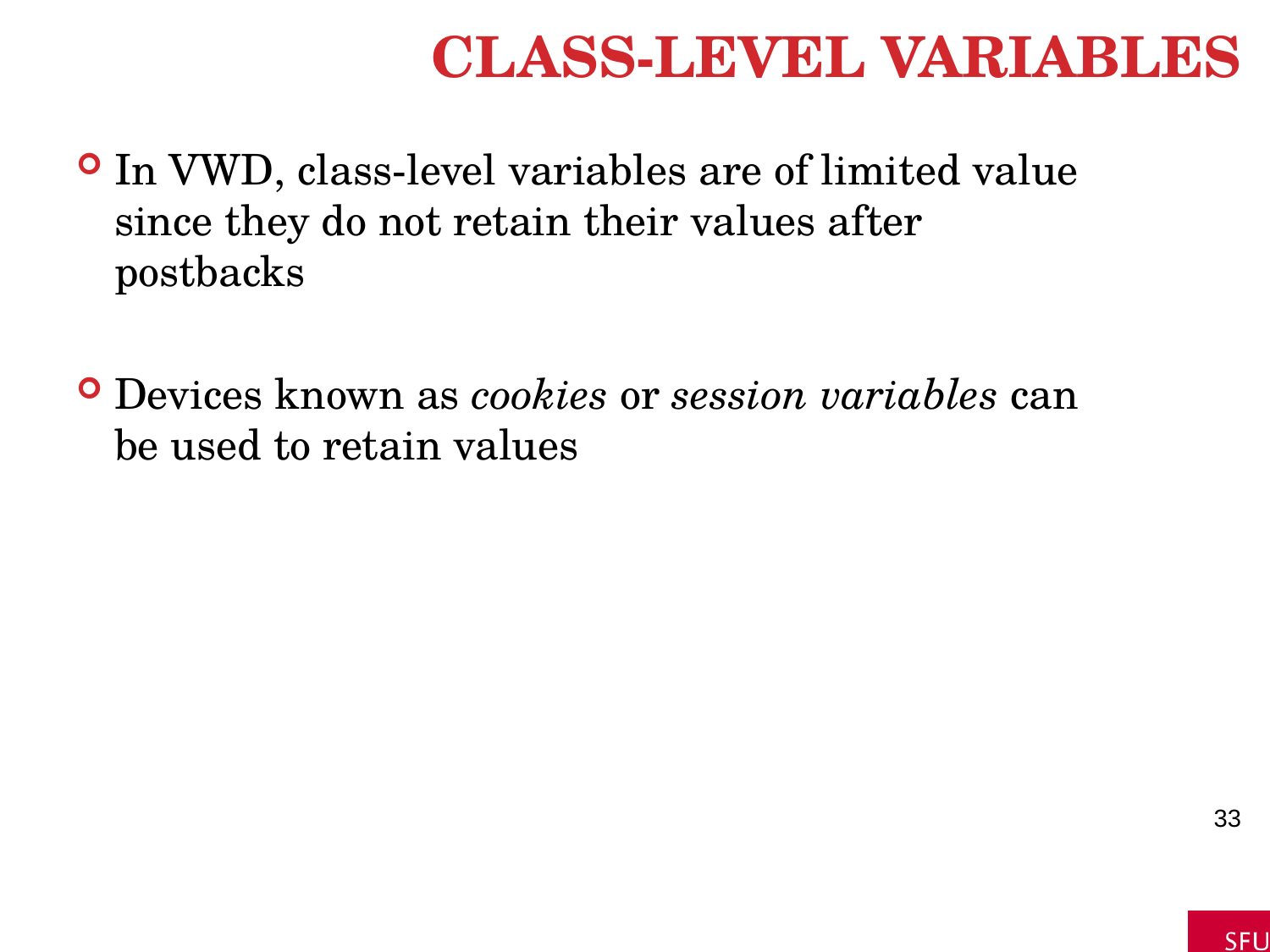

# Class-Level Variables
In VWD, class-level variables are of limited value since they do not retain their values after postbacks

Devices known as cookies or session variables can be used to retain values
33